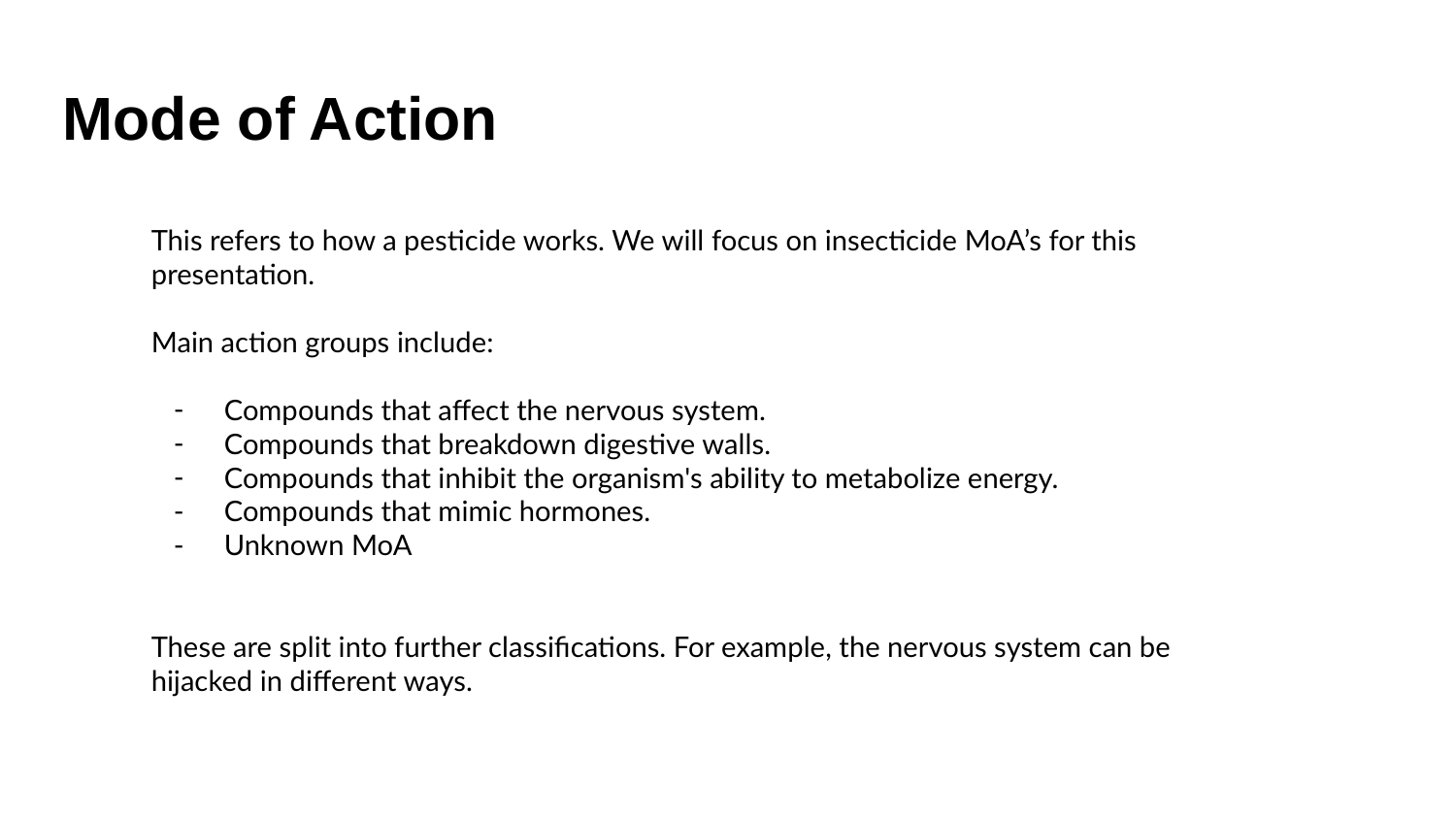

# Mode of Action
This refers to how a pesticide works. We will focus on insecticide MoA’s for this presentation.

Main action groups include:

Compounds that affect the nervous system.
Compounds that breakdown digestive walls.
Compounds that inhibit the organism's ability to metabolize energy.
Compounds that mimic hormones.
Unknown MoA

These are split into further classifications. For example, the nervous system can be hijacked in different ways.